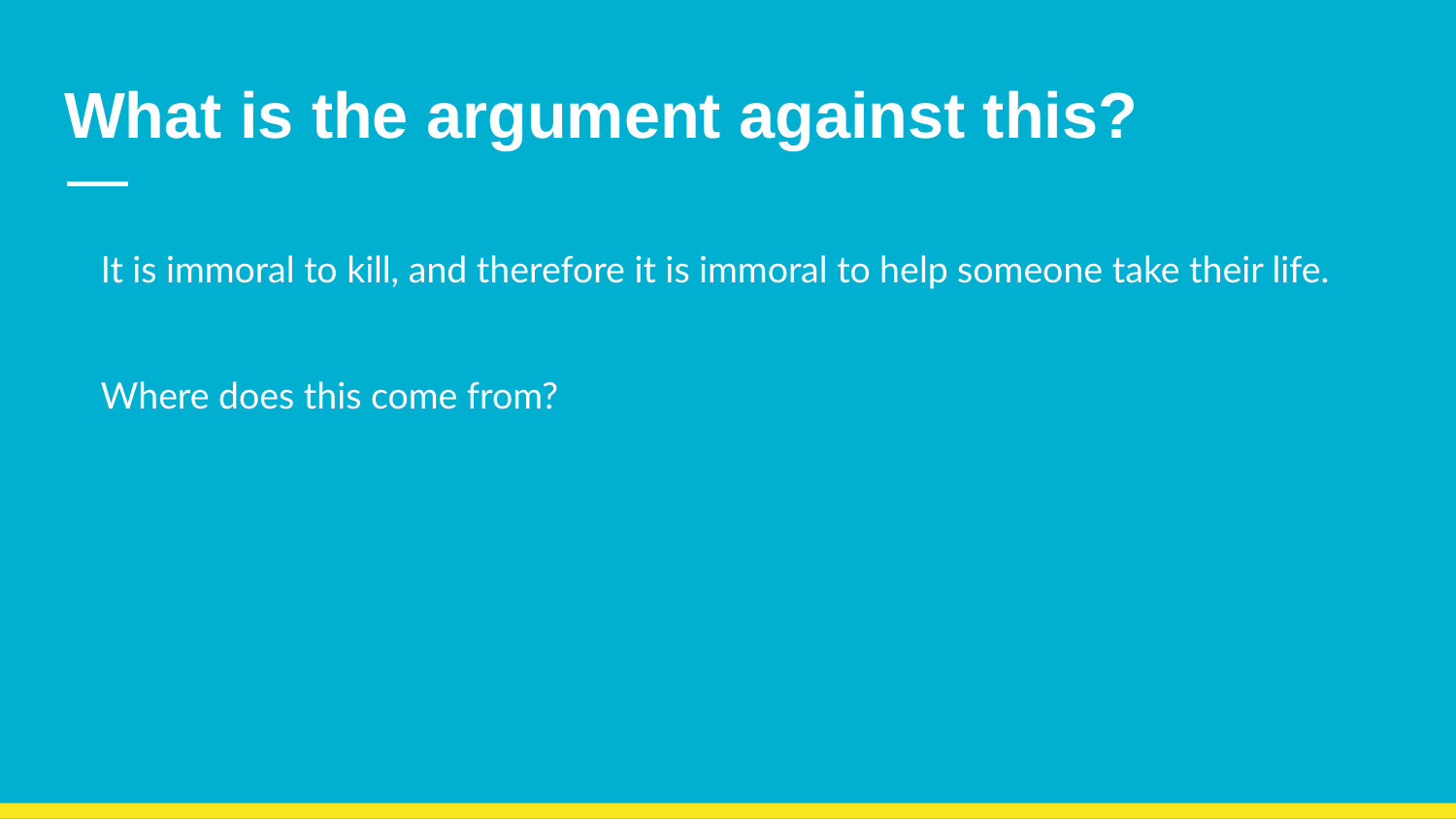

# What is the argument against this?
It is immoral to kill, and therefore it is immoral to help someone take their life.
Where does this come from?